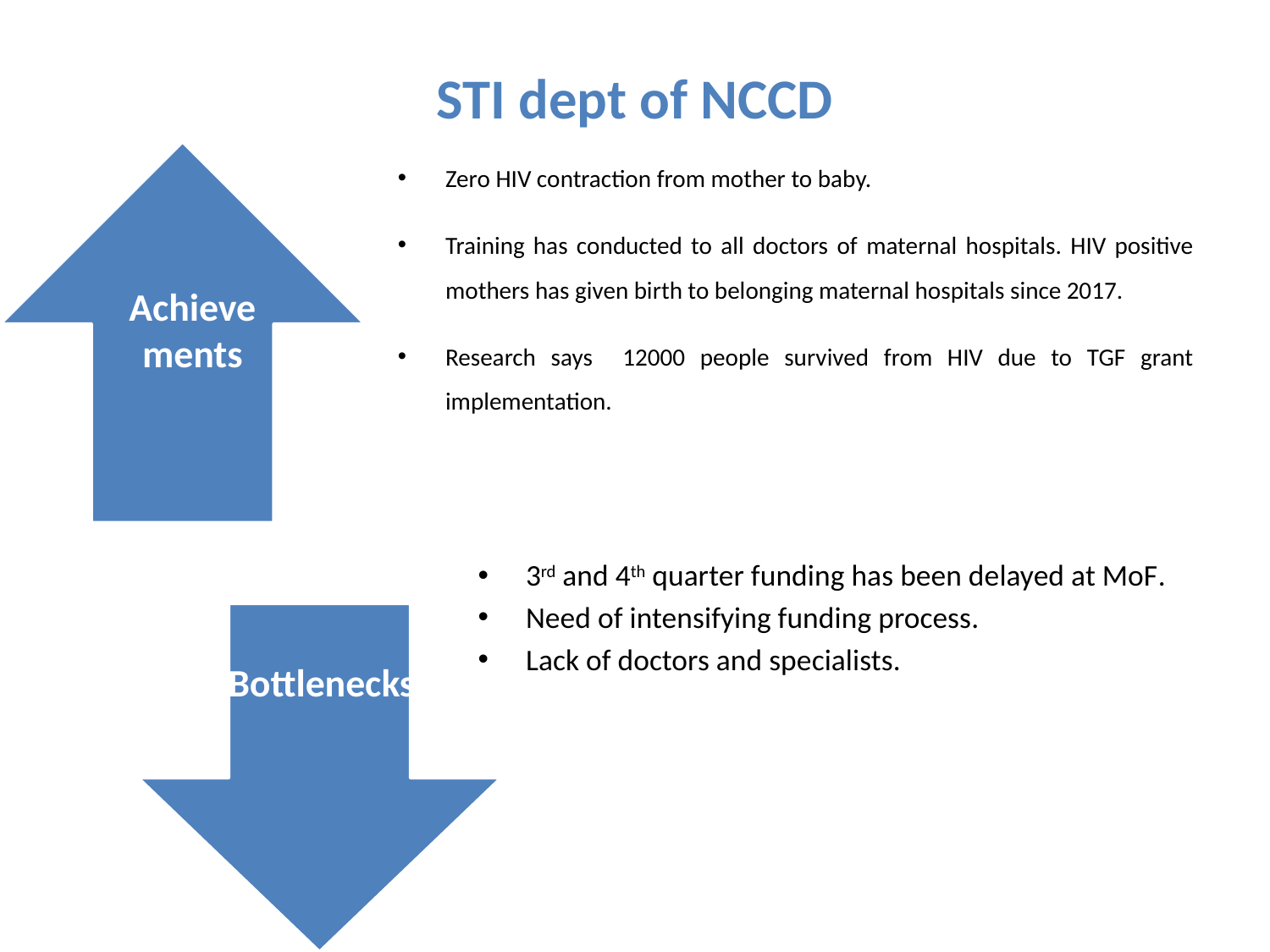

STI dept of NCCD

Zero HIV contraction from mother to baby.
Training has conducted to all doctors of maternal hospitals. HIV positive mothers has given birth to belonging maternal hospitals since 2017.
Research says  12000 people survived from HIV due to TGF grant implementation.

Achievements
3rd and 4th quarter funding has been delayed at MoF.
Need of intensifying funding process.
Lack of doctors and specialists.

Bottlenecks